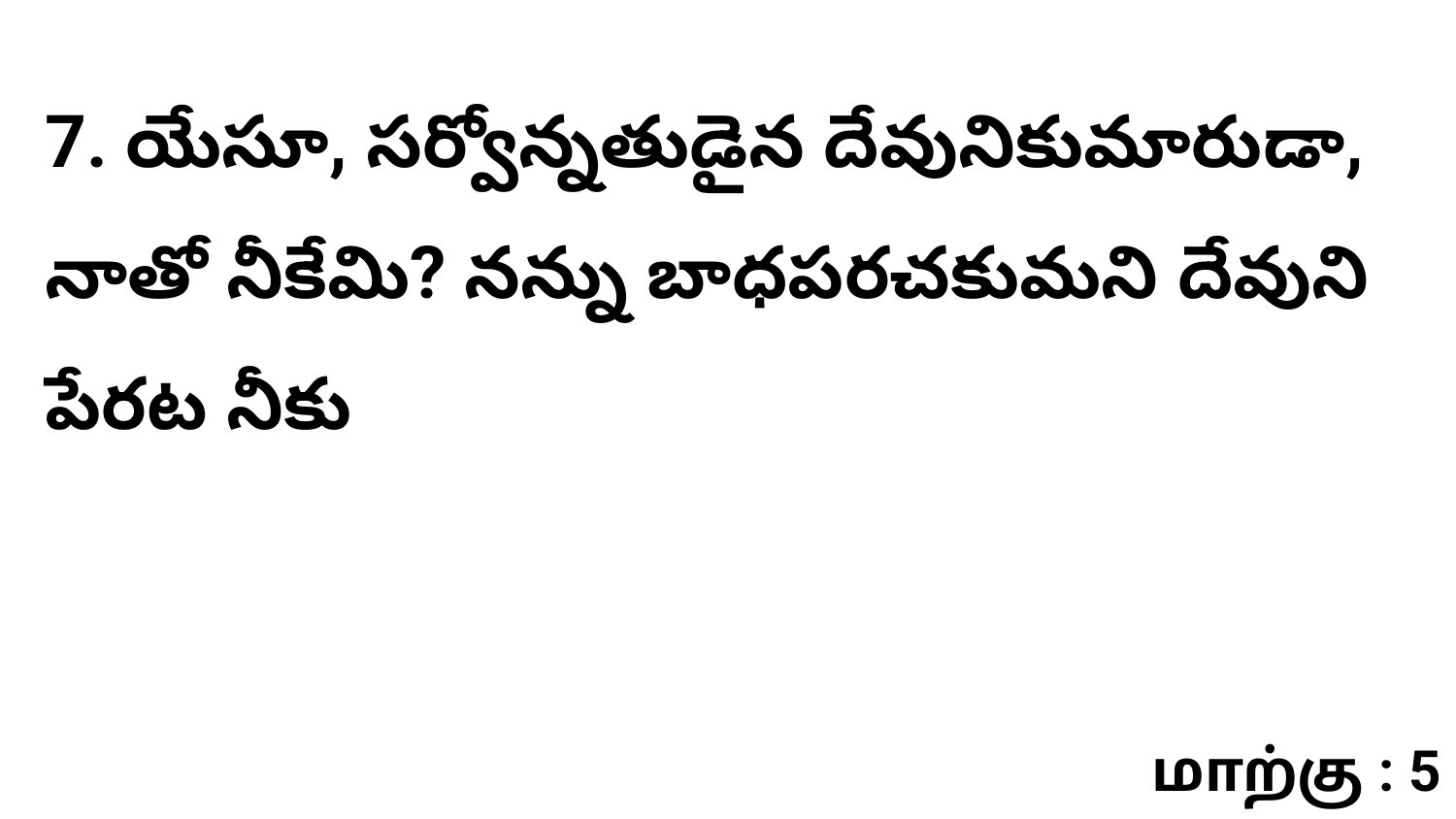

7. యేసూ, సర్వోన్నతుడైన దేవునికుమారుడా, నాతో నీకేమి? నన్ను బాధపరచకుమని దేవుని పేరట నీకు
மாற்கு : 5